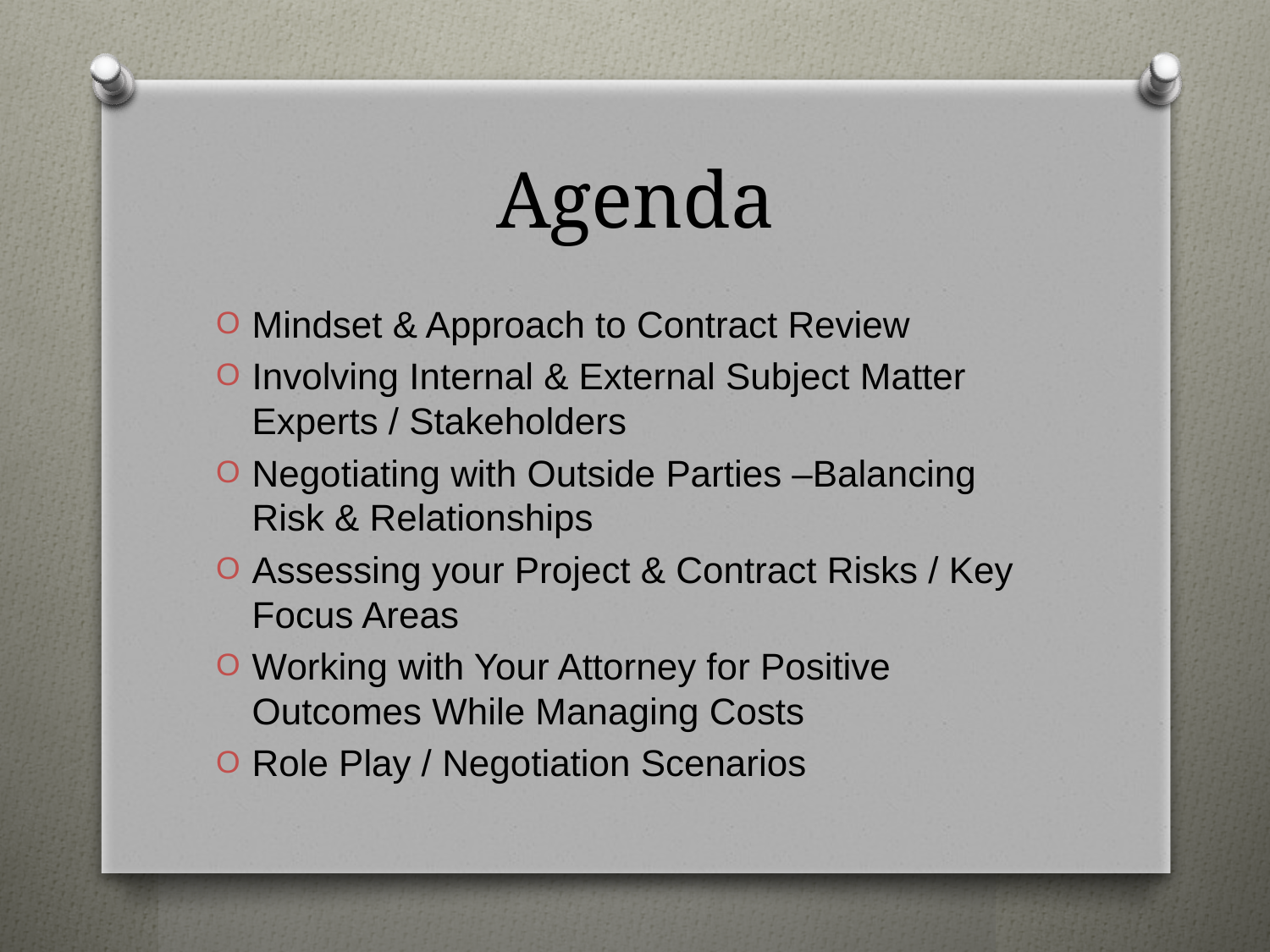

# Agenda
Mindset & Approach to Contract Review
Involving Internal & External Subject Matter Experts / Stakeholders
Negotiating with Outside Parties –Balancing Risk & Relationships
Assessing your Project & Contract Risks / Key Focus Areas
Working with Your Attorney for Positive Outcomes While Managing Costs
Role Play / Negotiation Scenarios